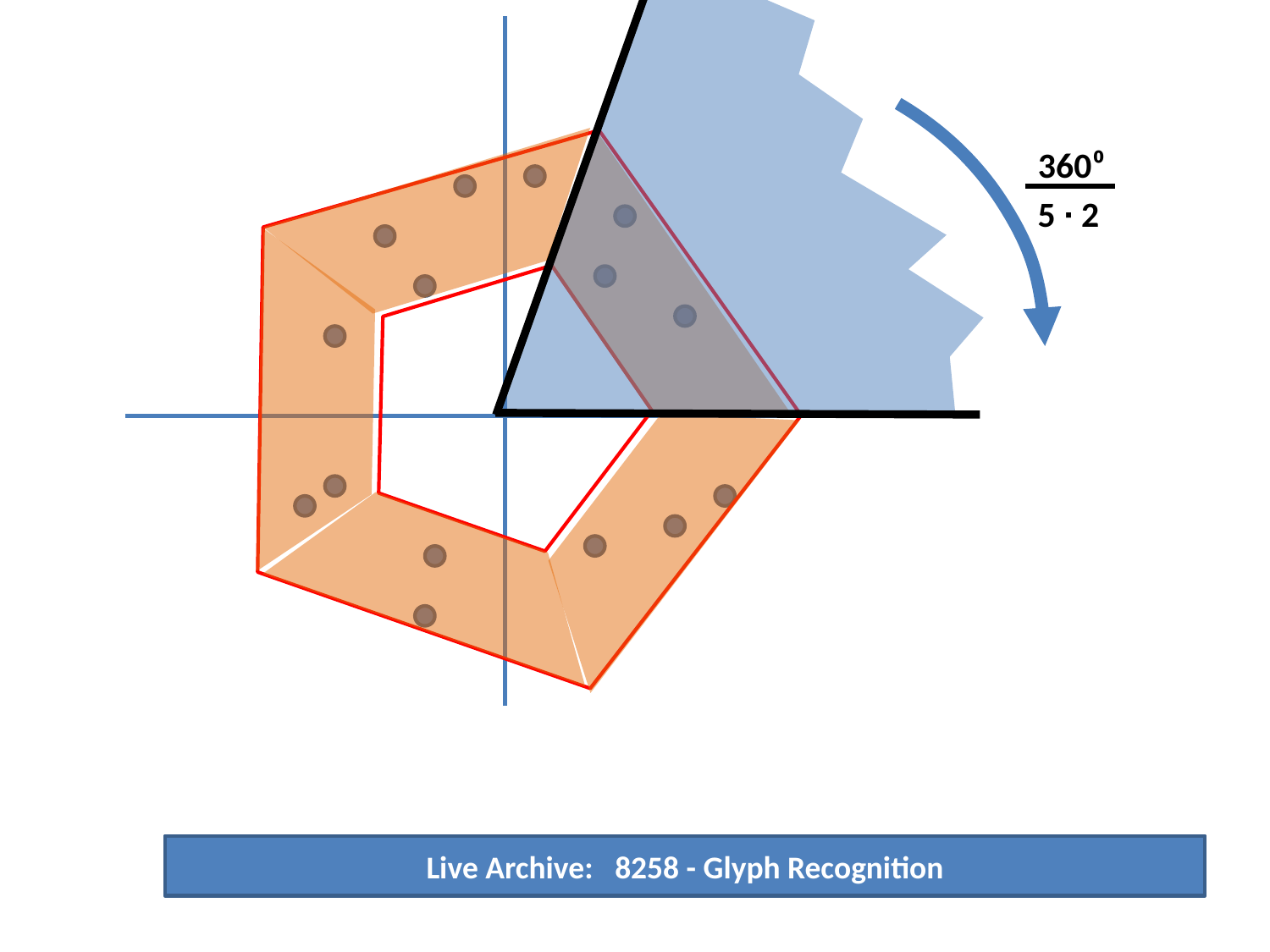

360⁰

5 ∙ 2

Live Archive:   8258 - Glyph Recognition